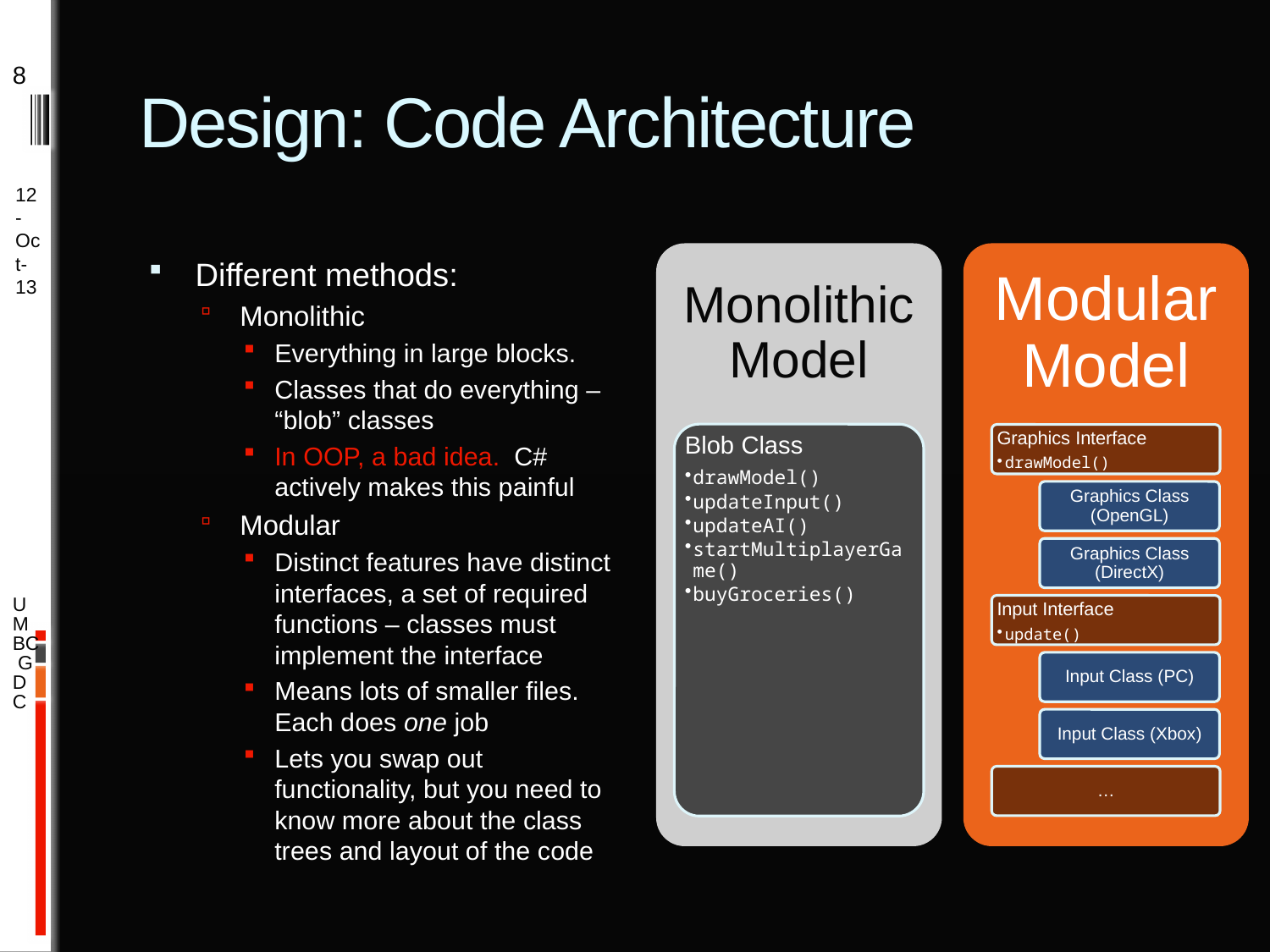

8
# Design: Code Architecture
12-Oct-13

Monolithic Model
Modular Model
Graphics Interface
drawModel()
Graphics Class (OpenGL)
Graphics Class (DirectX)
Input Interface
update()
Input Class (PC)
Input Class (Xbox)
…
Different methods:
Monolithic
Everything in large blocks.
Classes that do everything – “blob” classes
In OOP, a bad idea.  C# actively makes this painful
Modular
Distinct features have distinct interfaces, a set of required functions – classes must implement the interface
Means lots of smaller files. Each does one job
Lets you swap out functionality, but you need to know more about the class trees and layout of the code

UMBC GDC

Blob Class
drawModel()
updateInput()
updateAI()
startMultiplayerGame()
buyGroceries()